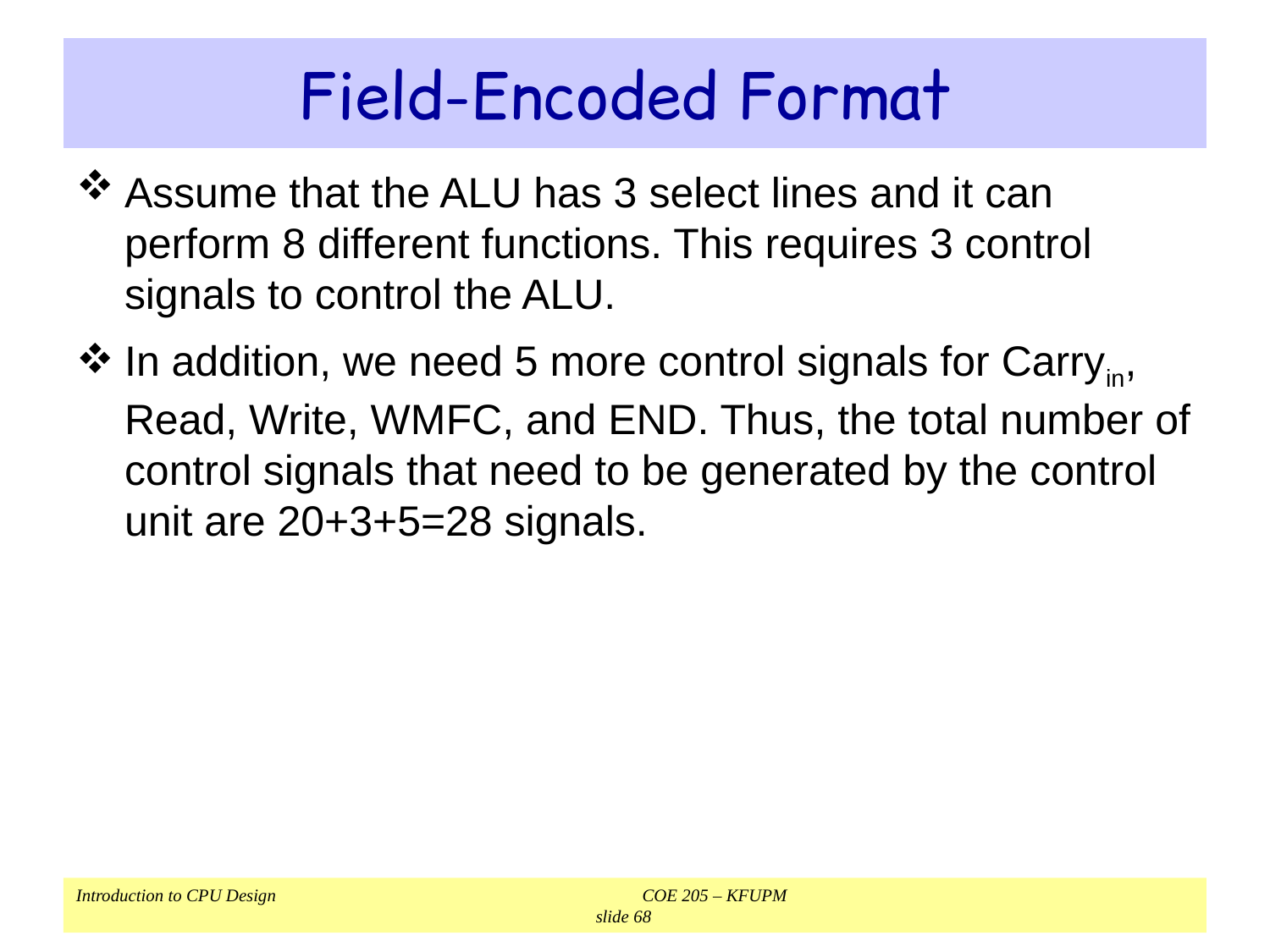

# Field-Encoded Format
Assume that the ALU has 3 select lines and it can perform 8 different functions. This requires 3 control signals to control the ALU.
In addition, we need 5 more control signals for Carryin, Read, Write, WMFC, and END. Thus, the total number of control signals that need to be generated by the control unit are 20+3+5=28 signals.